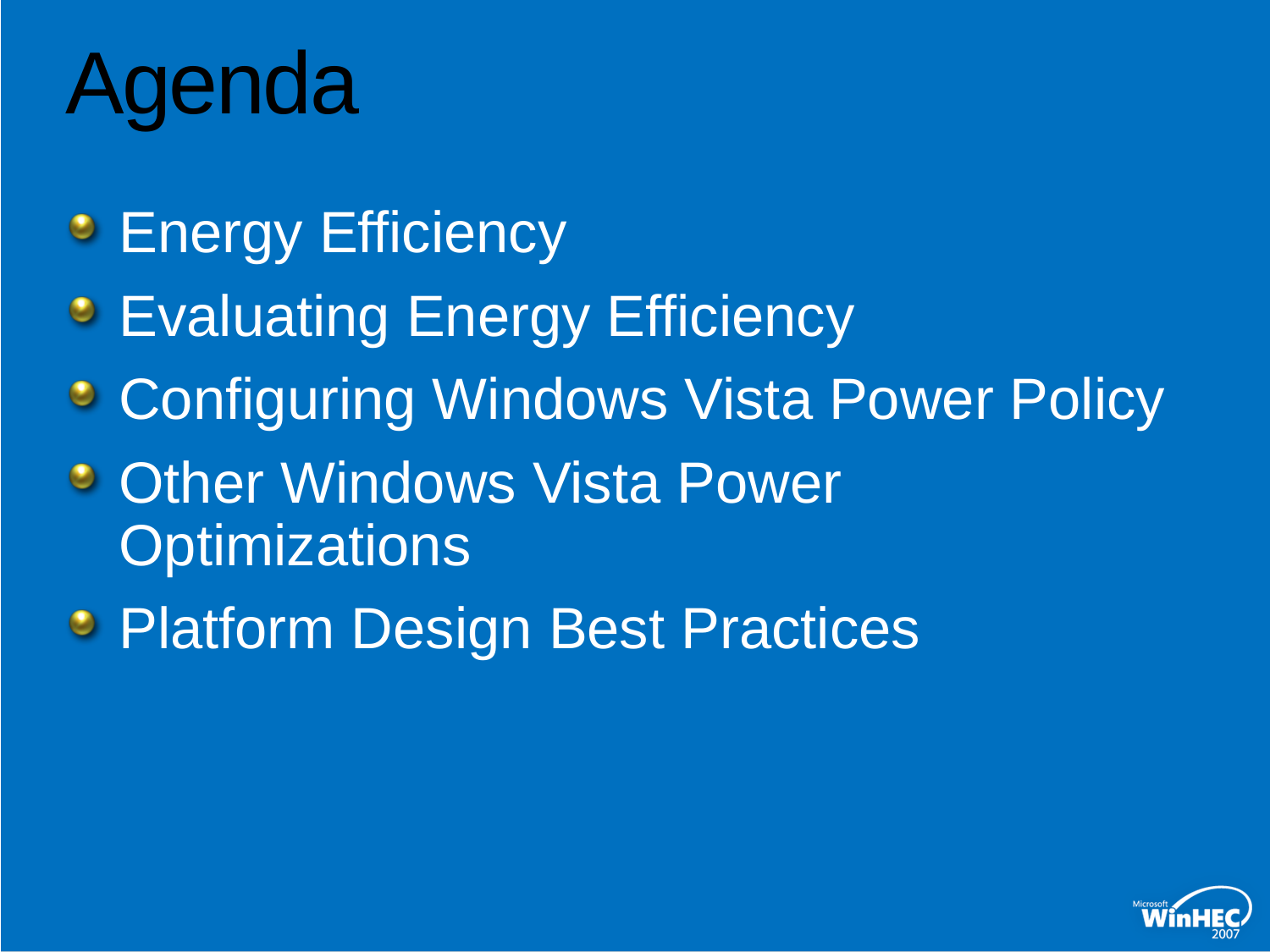

# Agenda
Energy Efficiency
Evaluating Energy Efficiency
Configuring Windows Vista Power Policy
Other Windows Vista Power Optimizations
Platform Design Best Practices